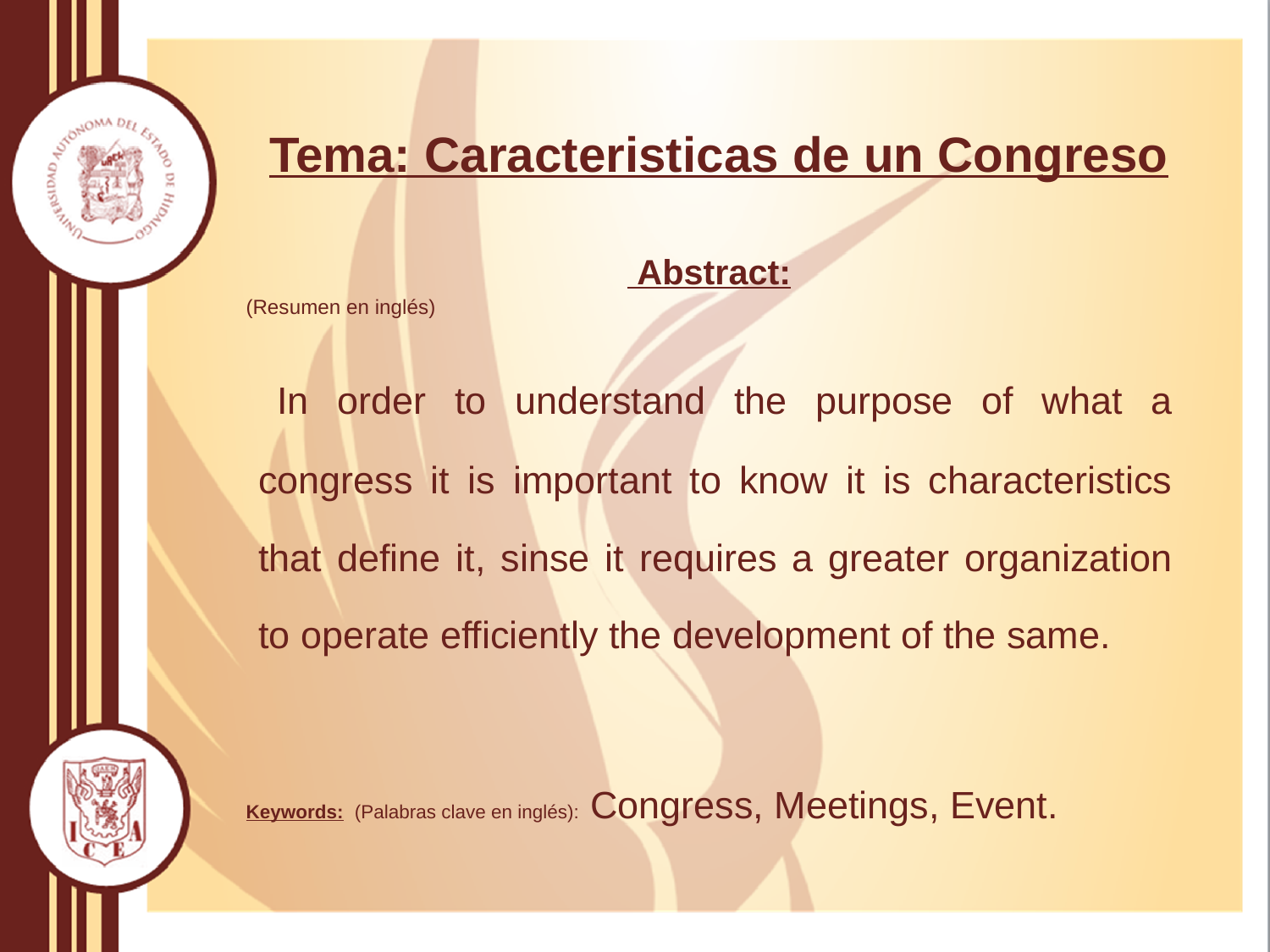

# Tema: Caracteristicas de un Congreso
 Abstract:
(Resumen en inglés)
 In order to understand the purpose of what a congress it is important to know it is characteristics that define it, sinse it requires a greater organization to operate efficiently the development of the same.

Keywords:  (Palabras clave en inglés):  Congress, Meetings, Event.